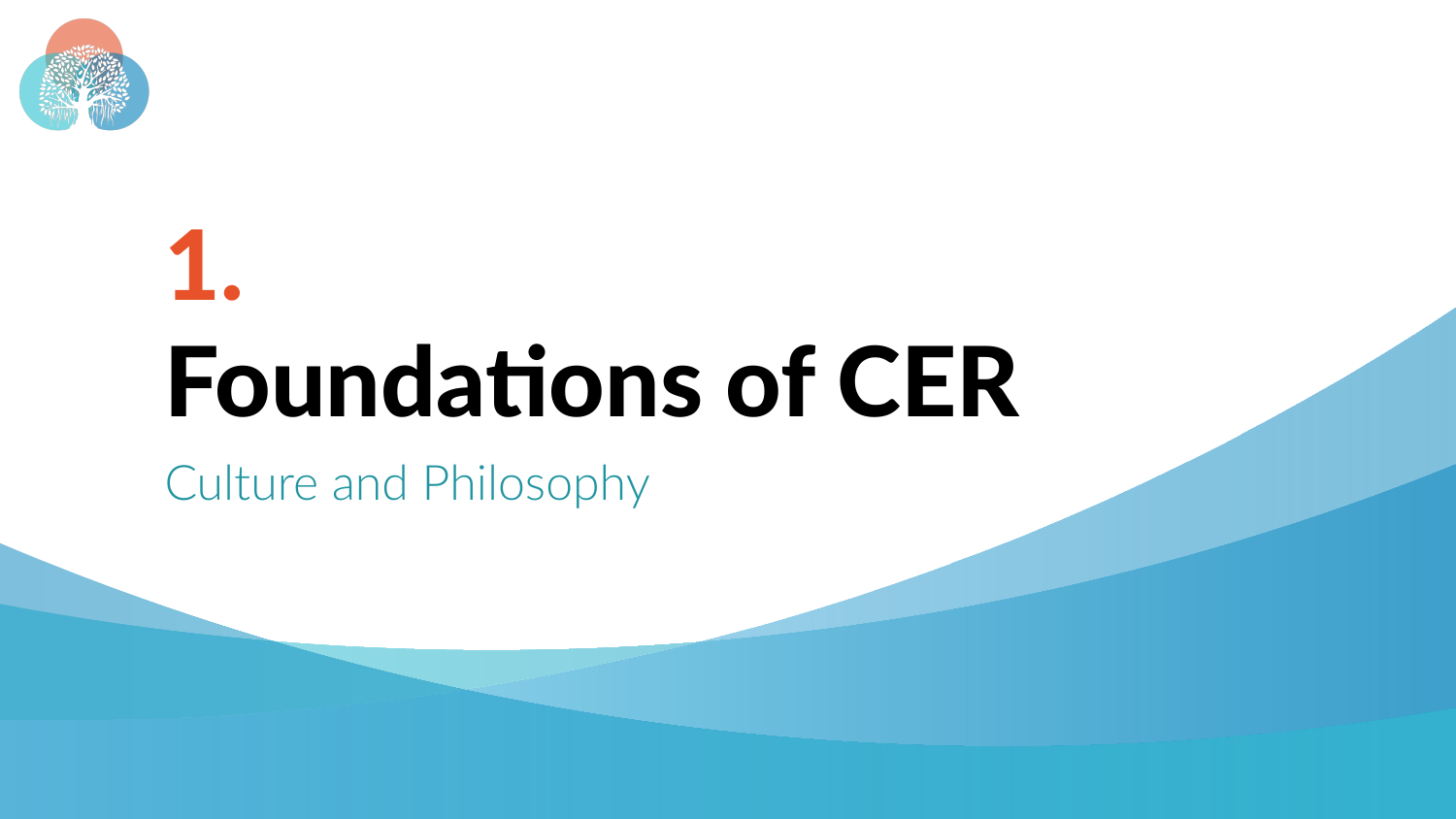

# 1.
Foundations of CER
Culture and Philosophy